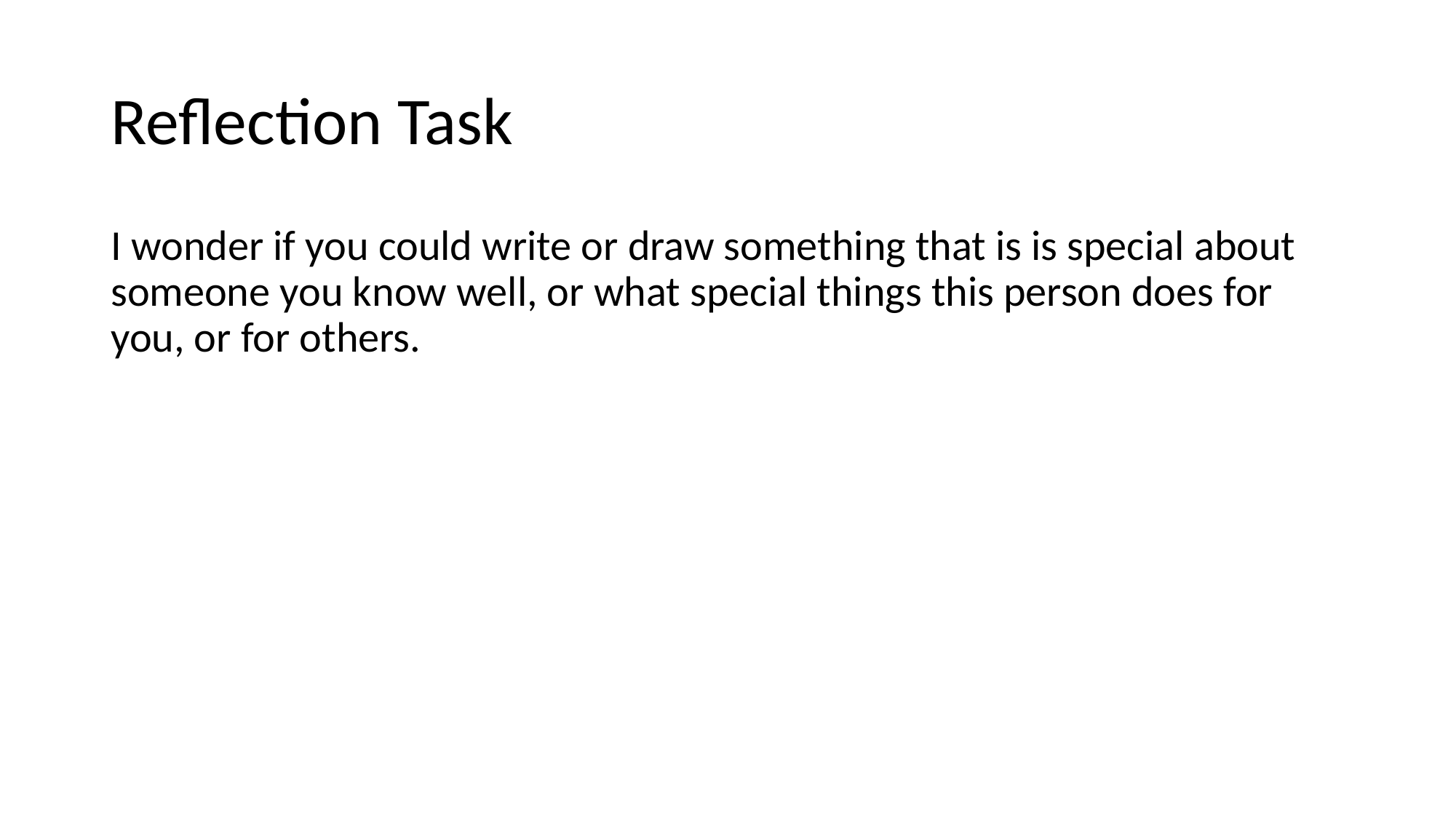

# Reflection Task
I wonder if you could write or draw something that is is special about someone you know well, or what special things this person does for you, or for others.